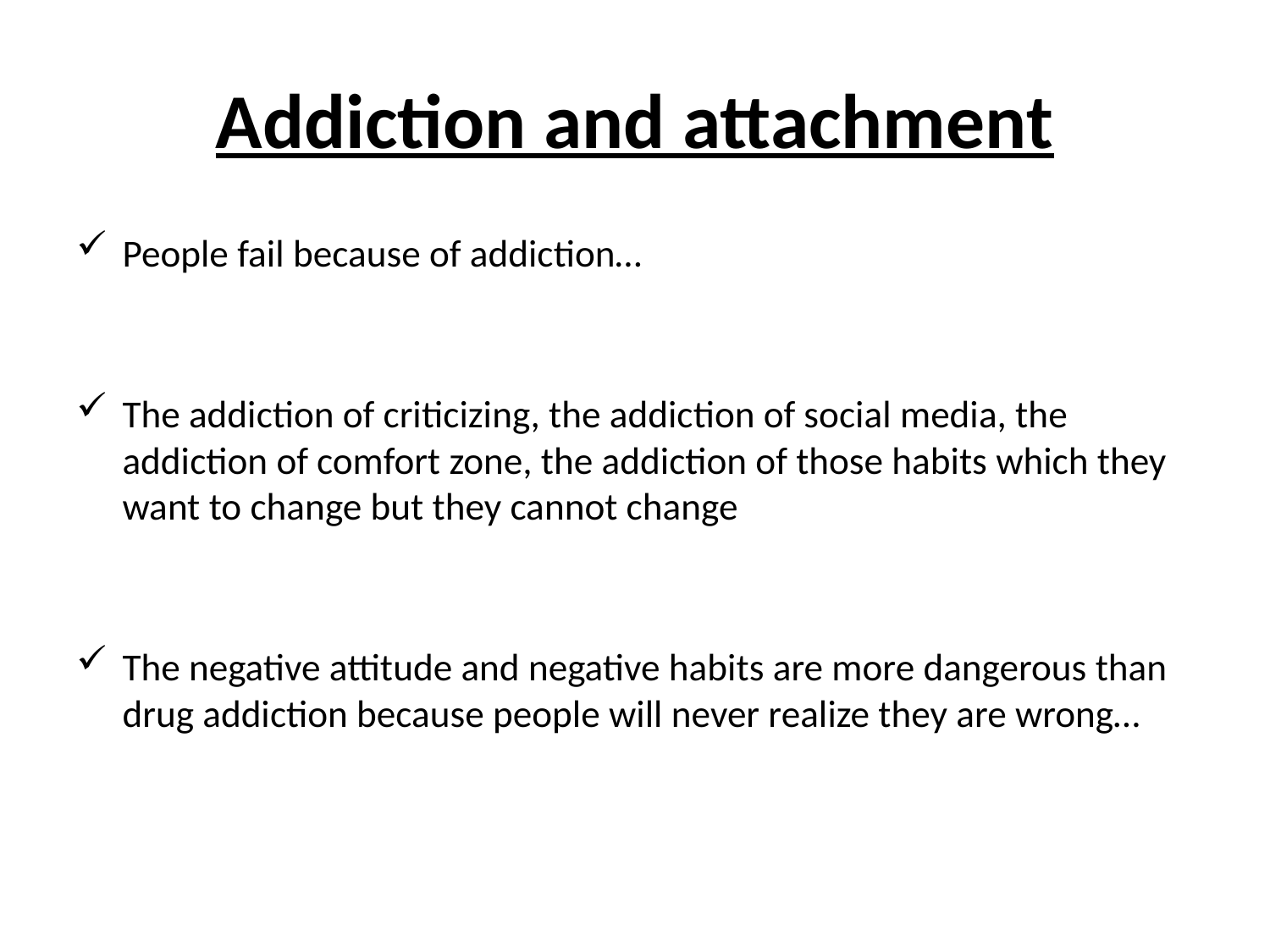

# Addiction and attachment
People fail because of addiction…

The addiction of criticizing, the addiction of social media, the addiction of comfort zone, the addiction of those habits which they want to change but they cannot change

The negative attitude and negative habits are more dangerous than drug addiction because people will never realize they are wrong…